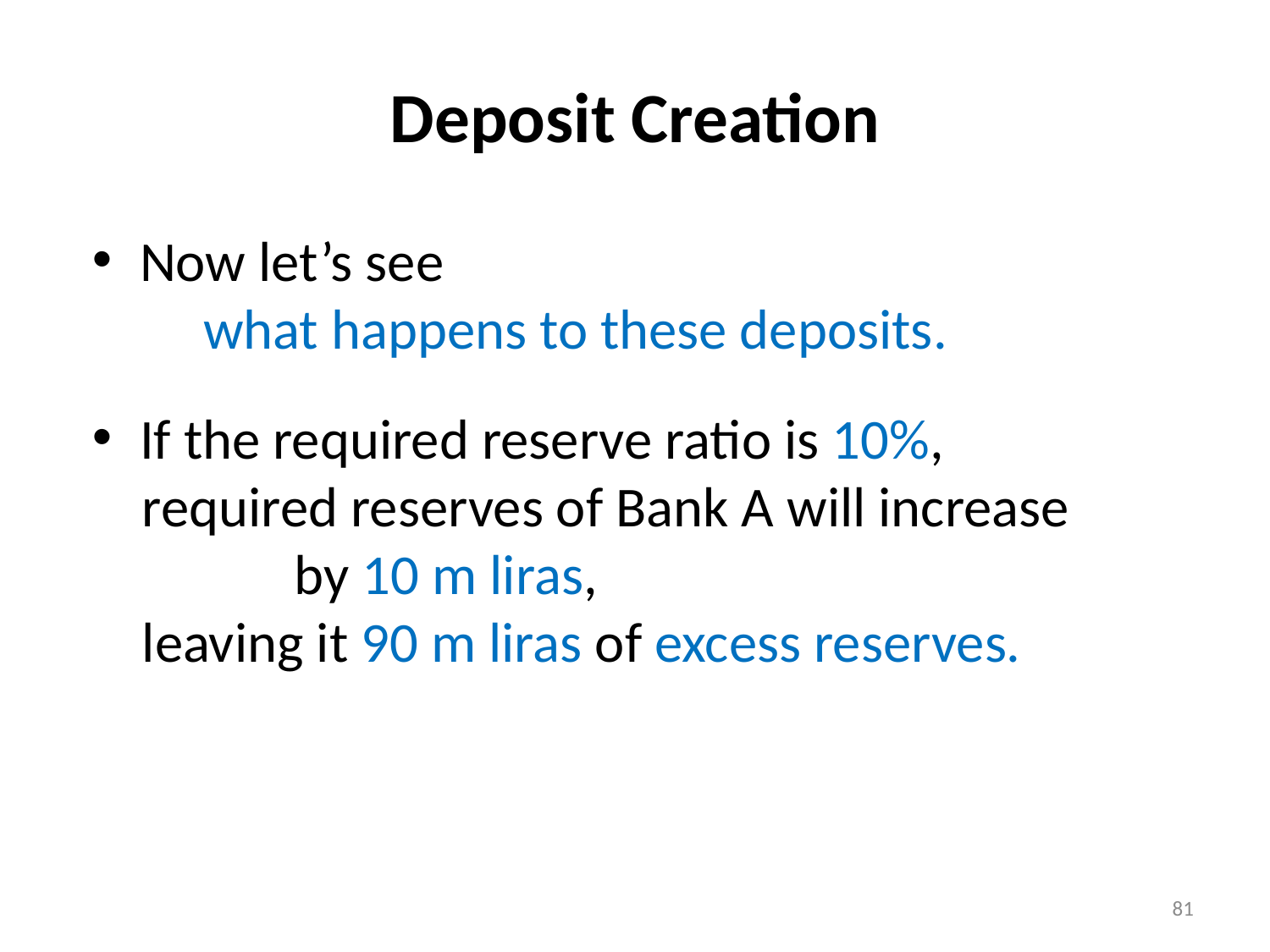

# Deposit Creation
Now let’s see                                                                  what happens to these deposits.
If the required reserve ratio is 10%,
required reserves of Bank A will increase                       by 10 m liras,
leaving it 90 m liras of excess reserves.
81